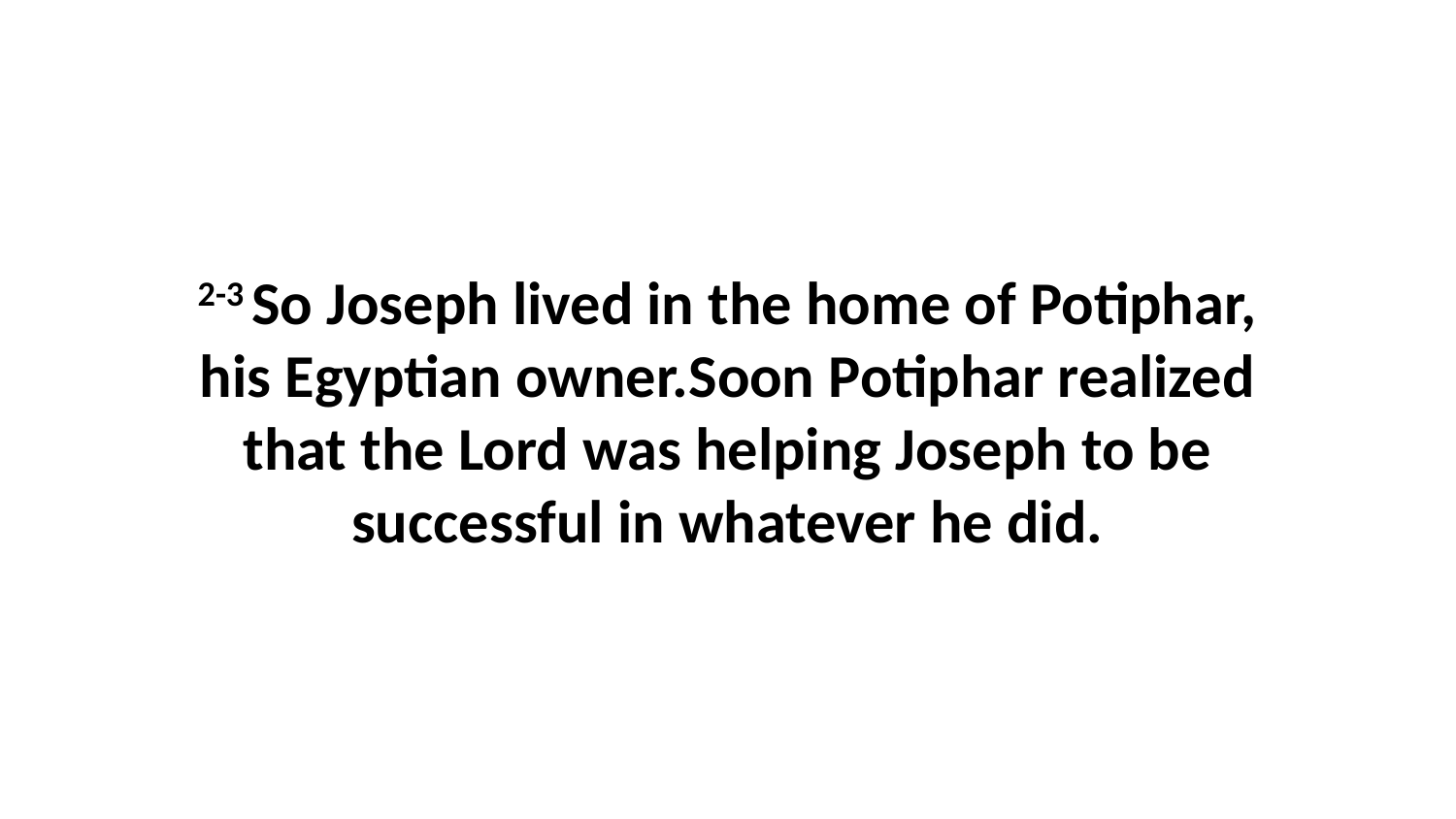

2-3 So Joseph lived in the home of Potiphar, his Egyptian owner.Soon Potiphar realized that the Lord was helping Joseph to be successful in whatever he did.